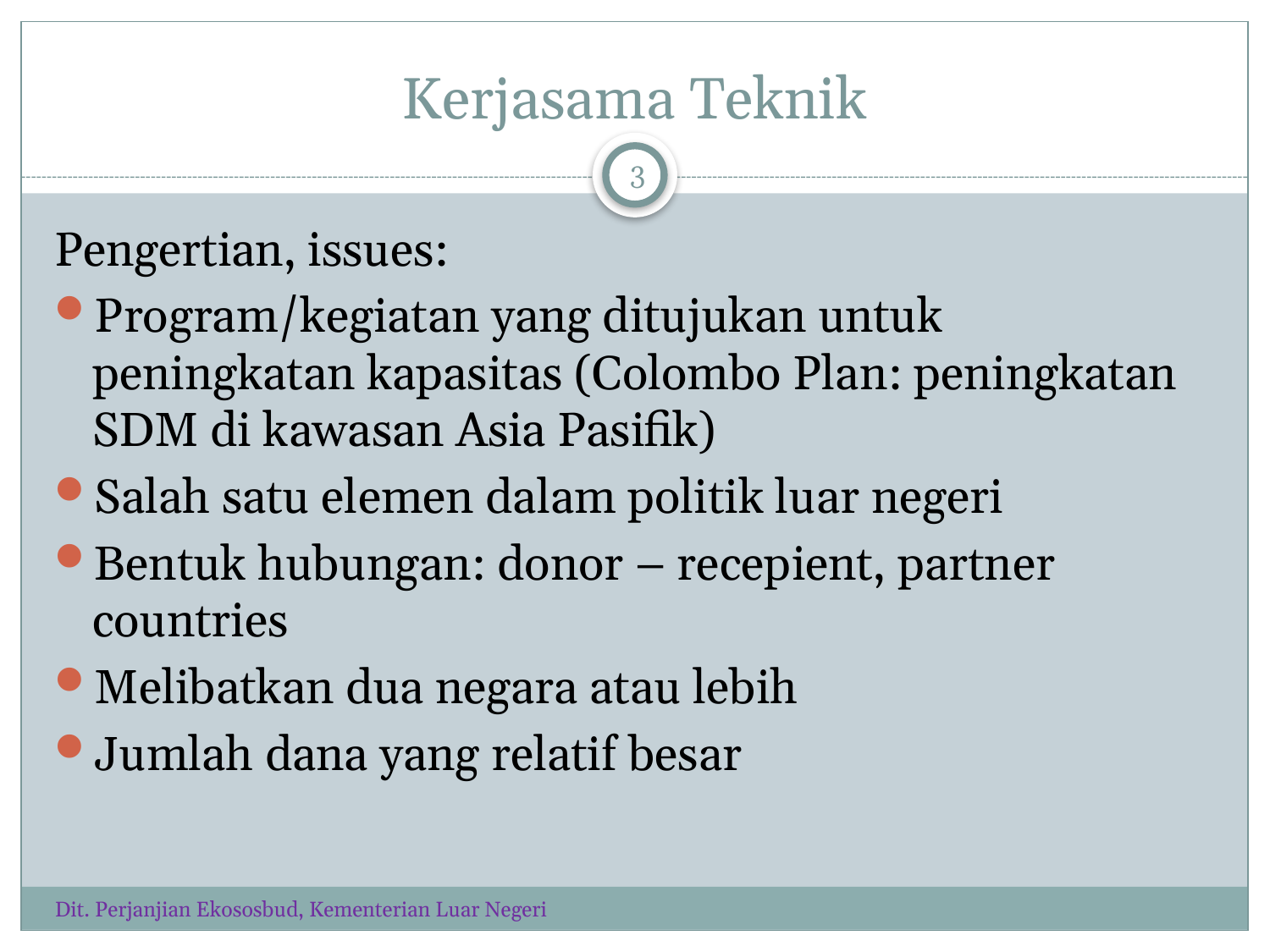

# Kerjasama Teknik
3
Pengertian, issues:
Program/kegiatan yang ditujukan untuk peningkatan kapasitas (Colombo Plan: peningkatan SDM di kawasan Asia Pasifik)
Salah satu elemen dalam politik luar negeri
Bentuk hubungan: donor – recepient, partner countries
Melibatkan dua negara atau lebih
Jumlah dana yang relatif besar
Dit. Perjanjian Ekososbud, Kementerian Luar Negeri